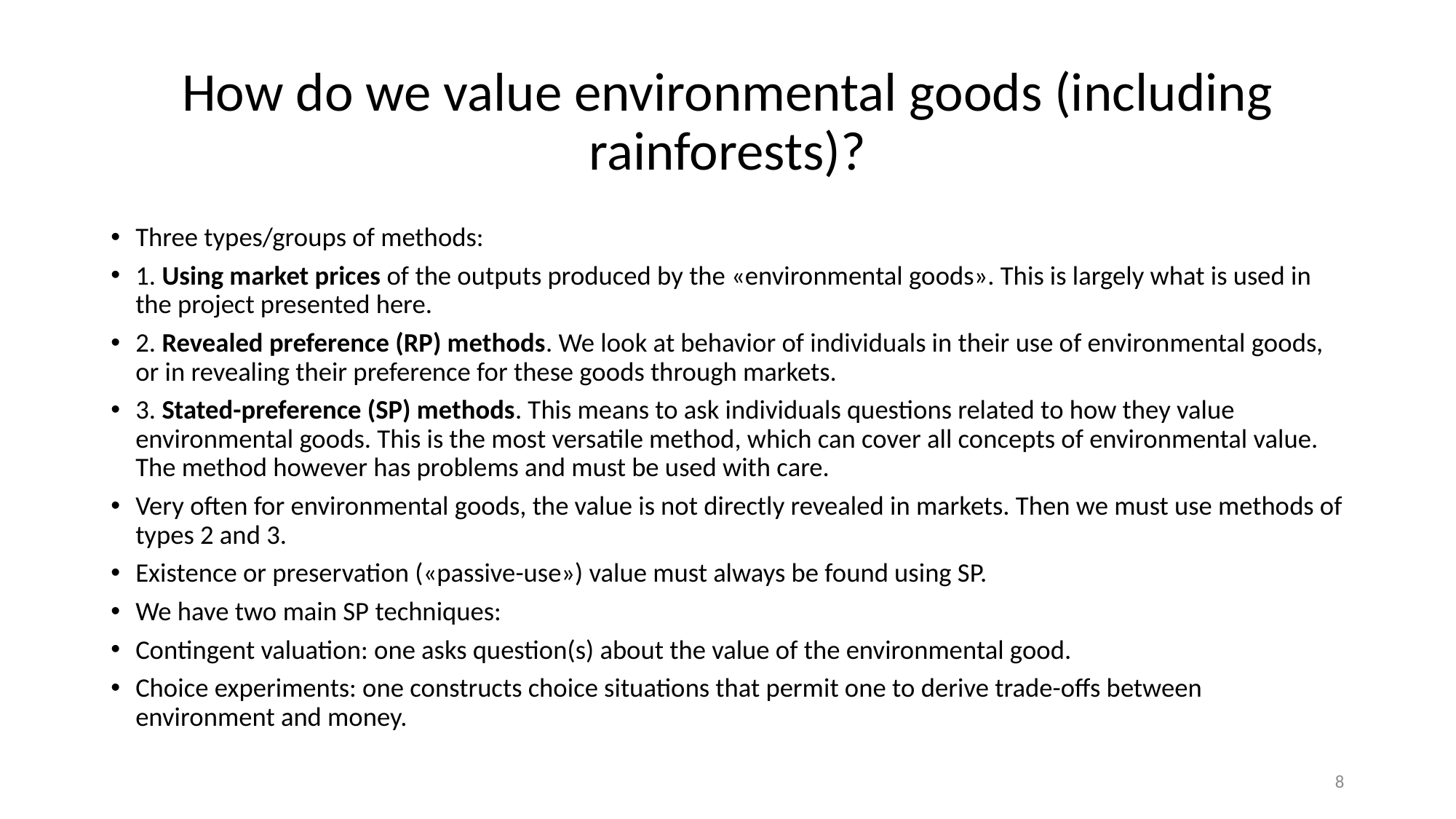

# How do we value environmental goods (including rainforests)?
Three types/groups of methods:
1. Using market prices of the outputs produced by the «environmental goods». This is largely what is used in the project presented here.
2. Revealed preference (RP) methods. We look at behavior of individuals in their use of environmental goods, or in revealing their preference for these goods through markets.
3. Stated-preference (SP) methods. This means to ask individuals questions related to how they value environmental goods. This is the most versatile method, which can cover all concepts of environmental value. The method however has problems and must be used with care.
Very often for environmental goods, the value is not directly revealed in markets. Then we must use methods of types 2 and 3.
Existence or preservation («passive-use») value must always be found using SP.
We have two main SP techniques:
Contingent valuation: one asks question(s) about the value of the environmental good.
Choice experiments: one constructs choice situations that permit one to derive trade-offs between environment and money.
8